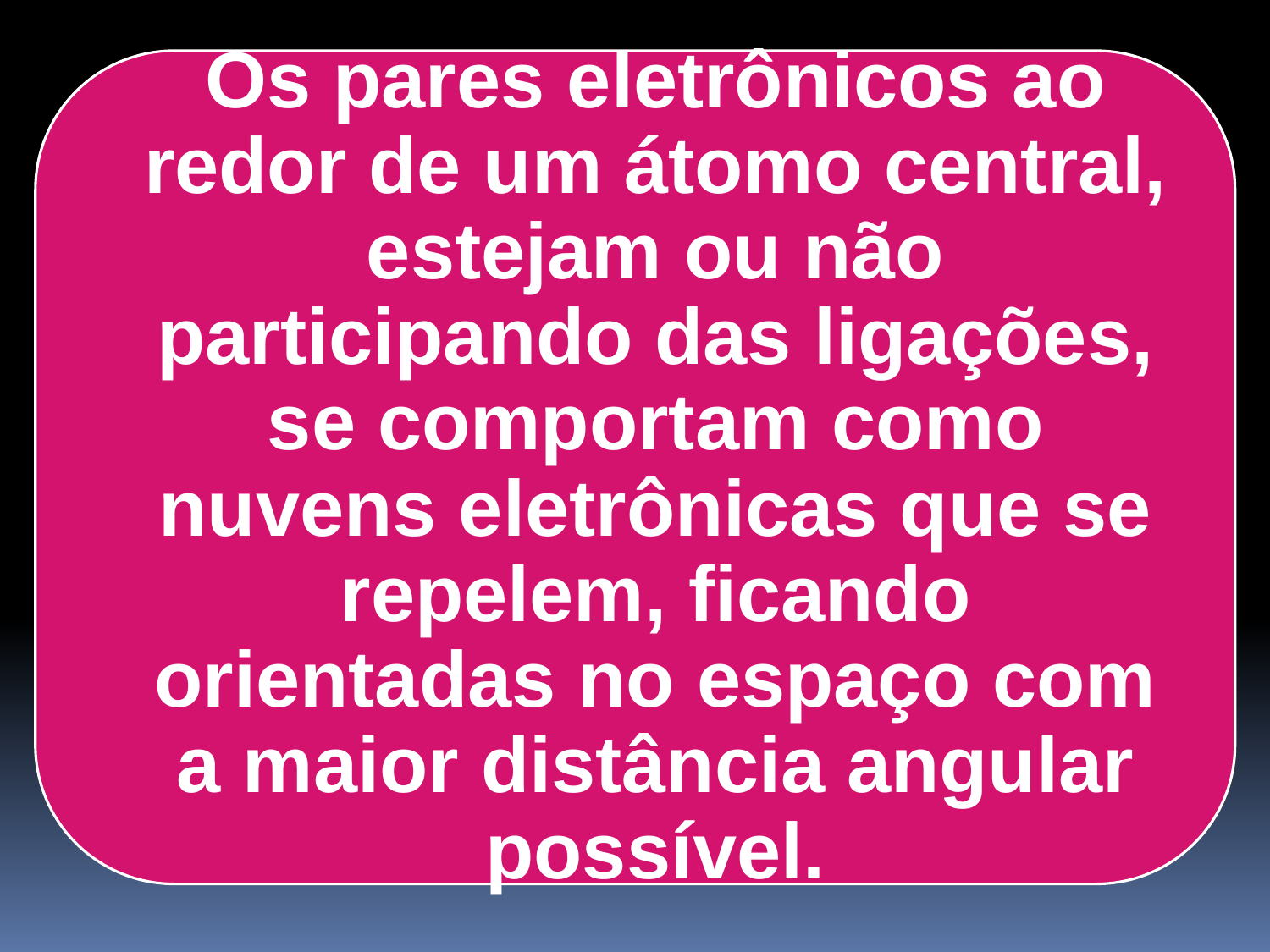

Os pares eletrônicos ao redor de um átomo central, estejam ou não participando das ligações, se comportam como nuvens eletrônicas que se repelem, ficando orientadas no espaço com a maior distância angular possível.